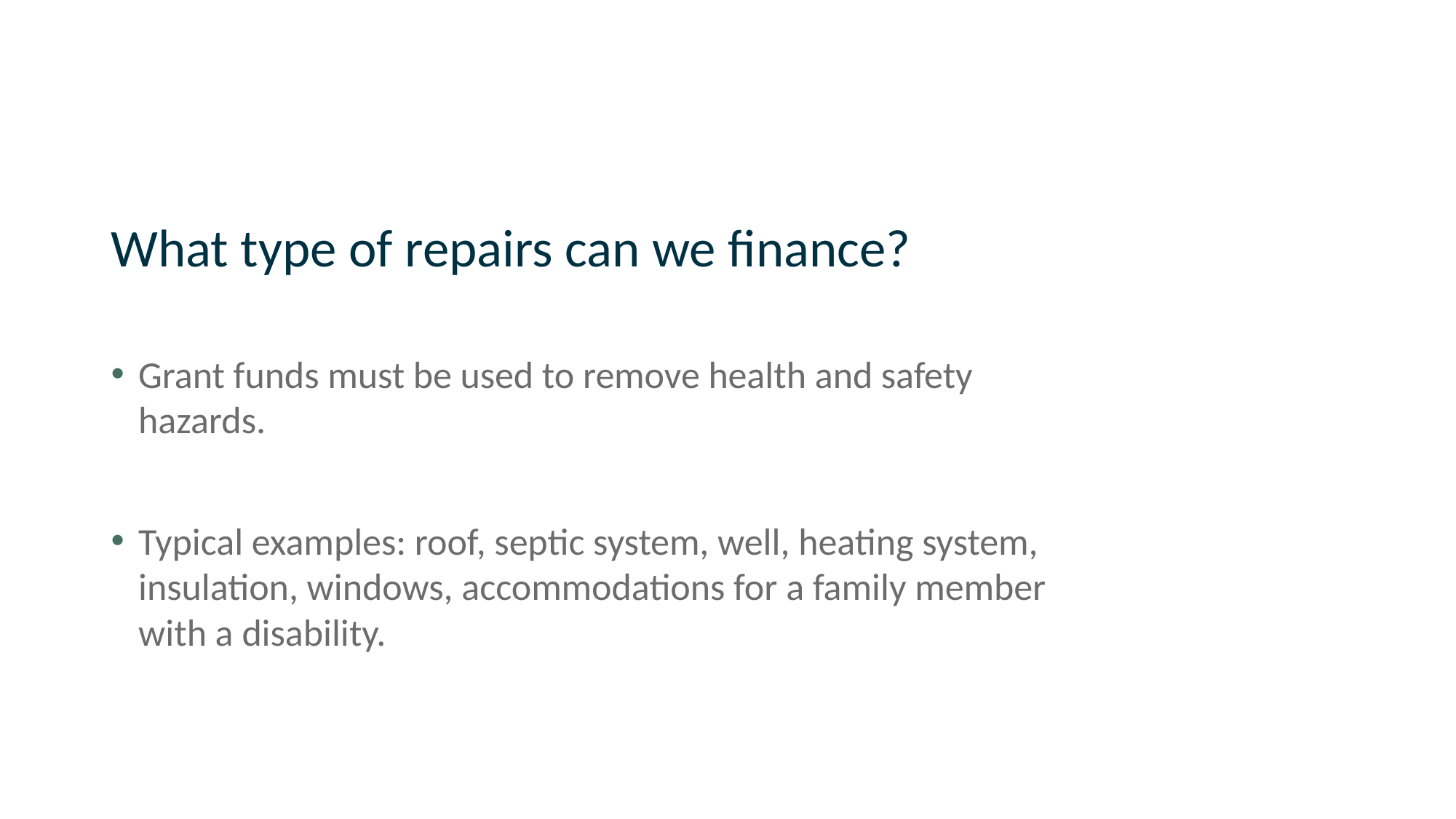

# 504 Grant Program
What type of repairs can we finance?

Grant funds must be used to remove health and safety hazards.

Typical examples: roof, septic system, well, heating system, insulation, windows, accommodations for a family member with a disability.